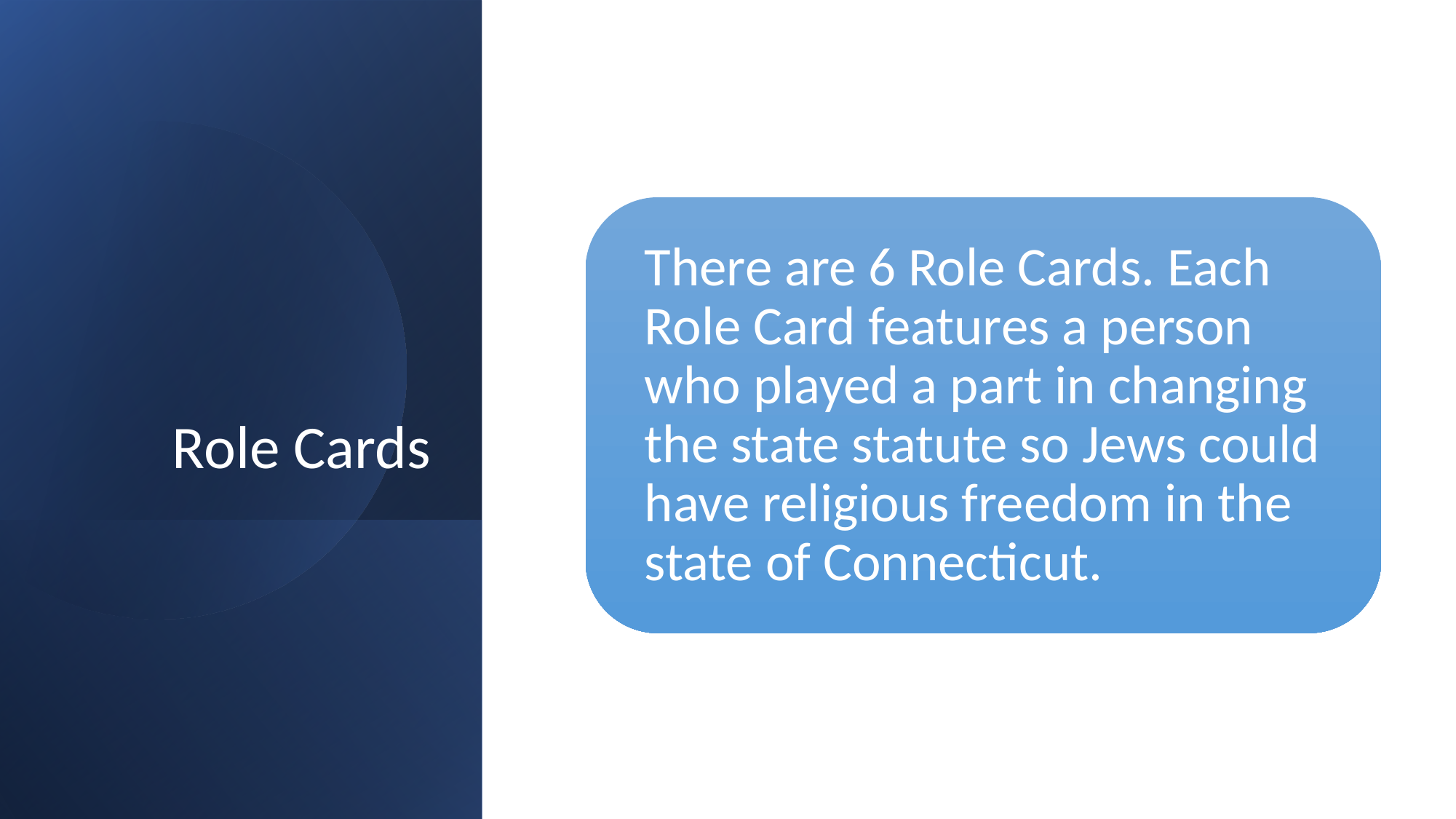

There are 6 Role Cards. Each Role Card features a person who played a part in changing the state statute so Jews could have religious freedom in the state of Connecticut.

# Role Cards